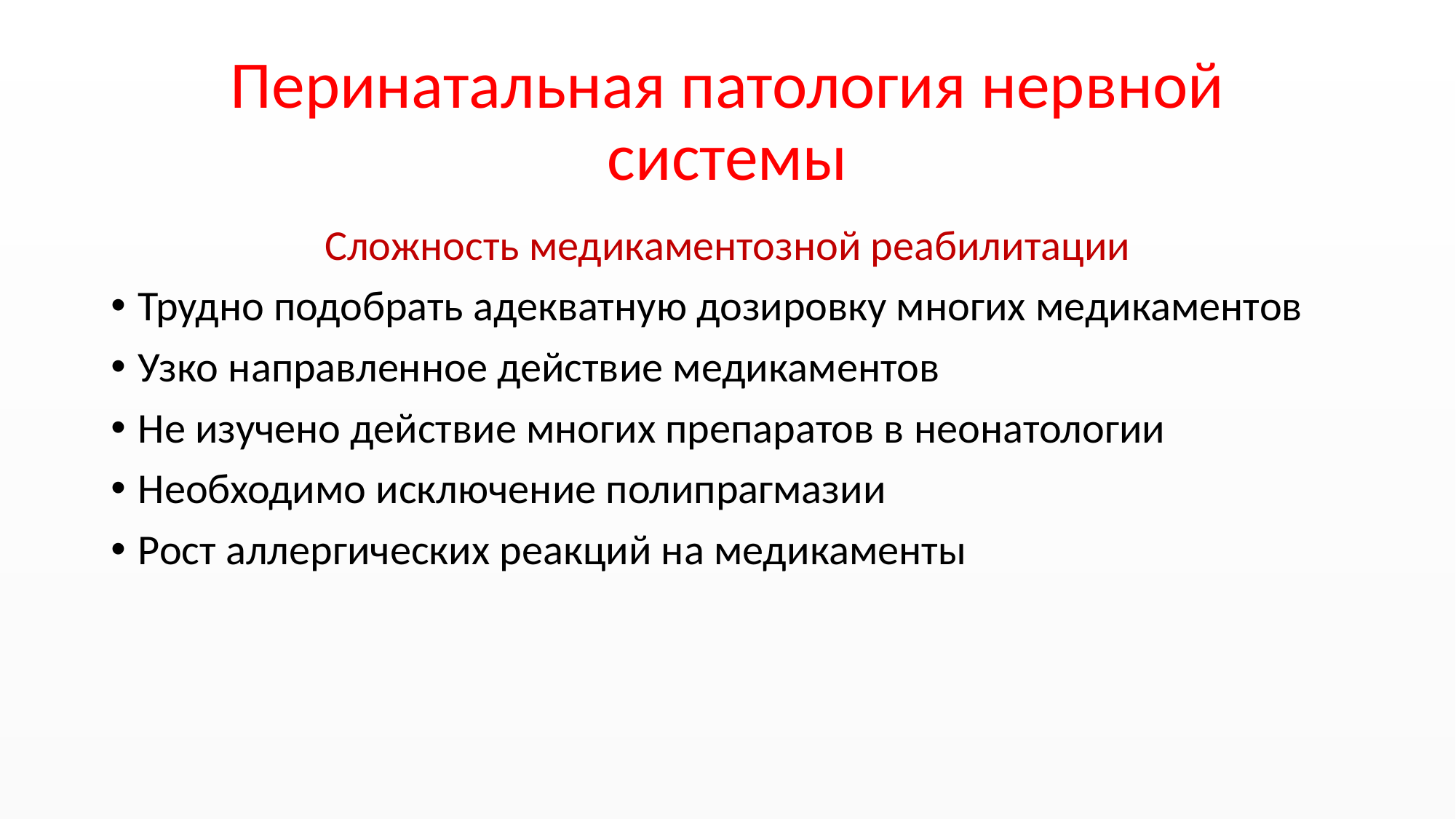

# Перинатальная патология нервной системы
Сложность медикаментозной реабилитации
Трудно подобрать адекватную дозировку многих медикаментов
Узко направленное действие медикаментов
Не изучено действие многих препаратов в неонатологии
Необходимо исключение полипрагмазии
Рост аллергических реакций на медикаменты